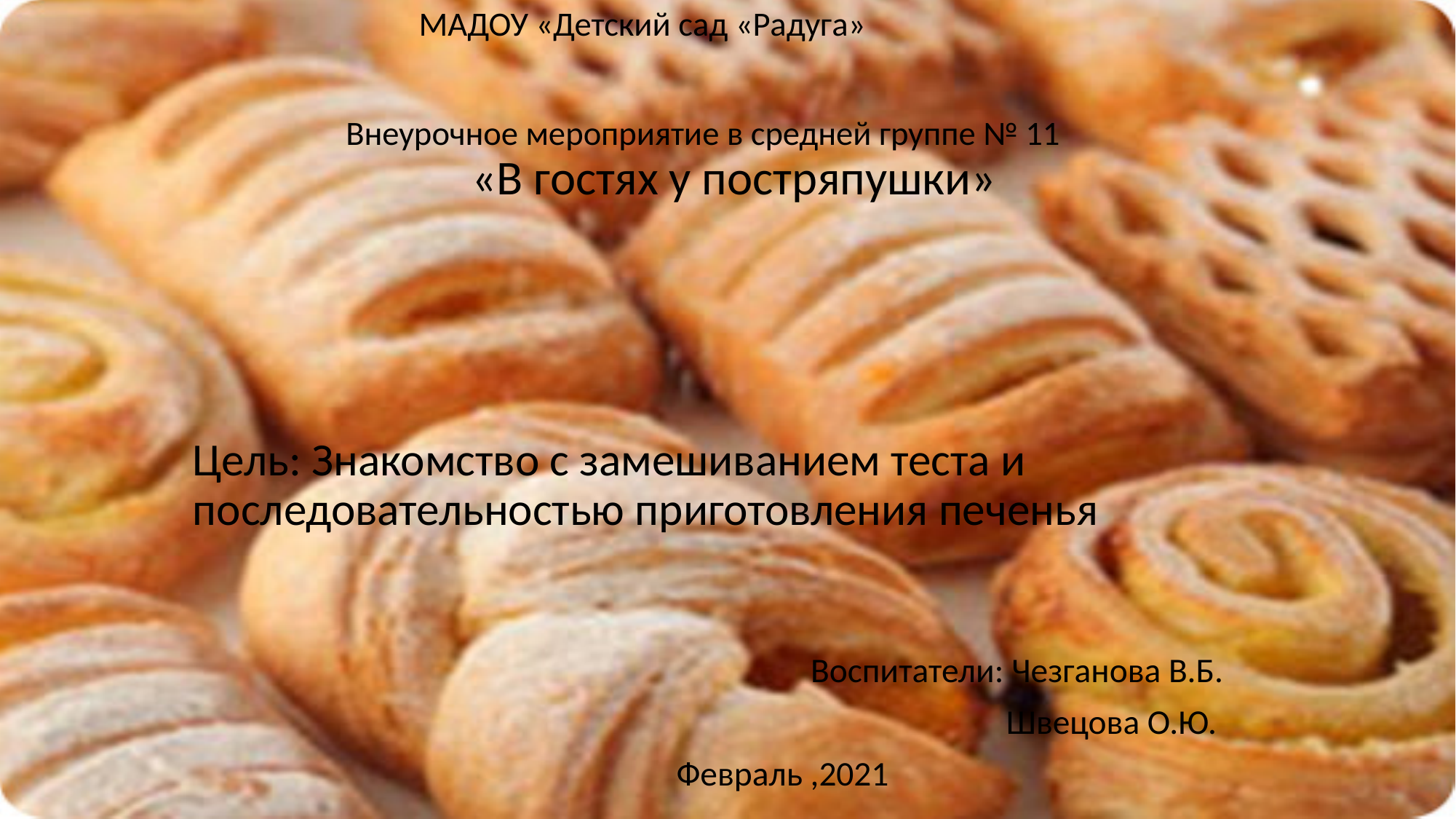

# МАДОУ «Детский сад «Радуга» Внеурочное мероприятие в средней группе № 11 «В гостях у постряпушки»
Цель: Знакомство с замешиванием теста и последовательностью приготовления печенья

                                                                               Воспитатели: Чезганова В.Б.
                                                                                                        Швецова О.Ю.
   Февраль ,2021